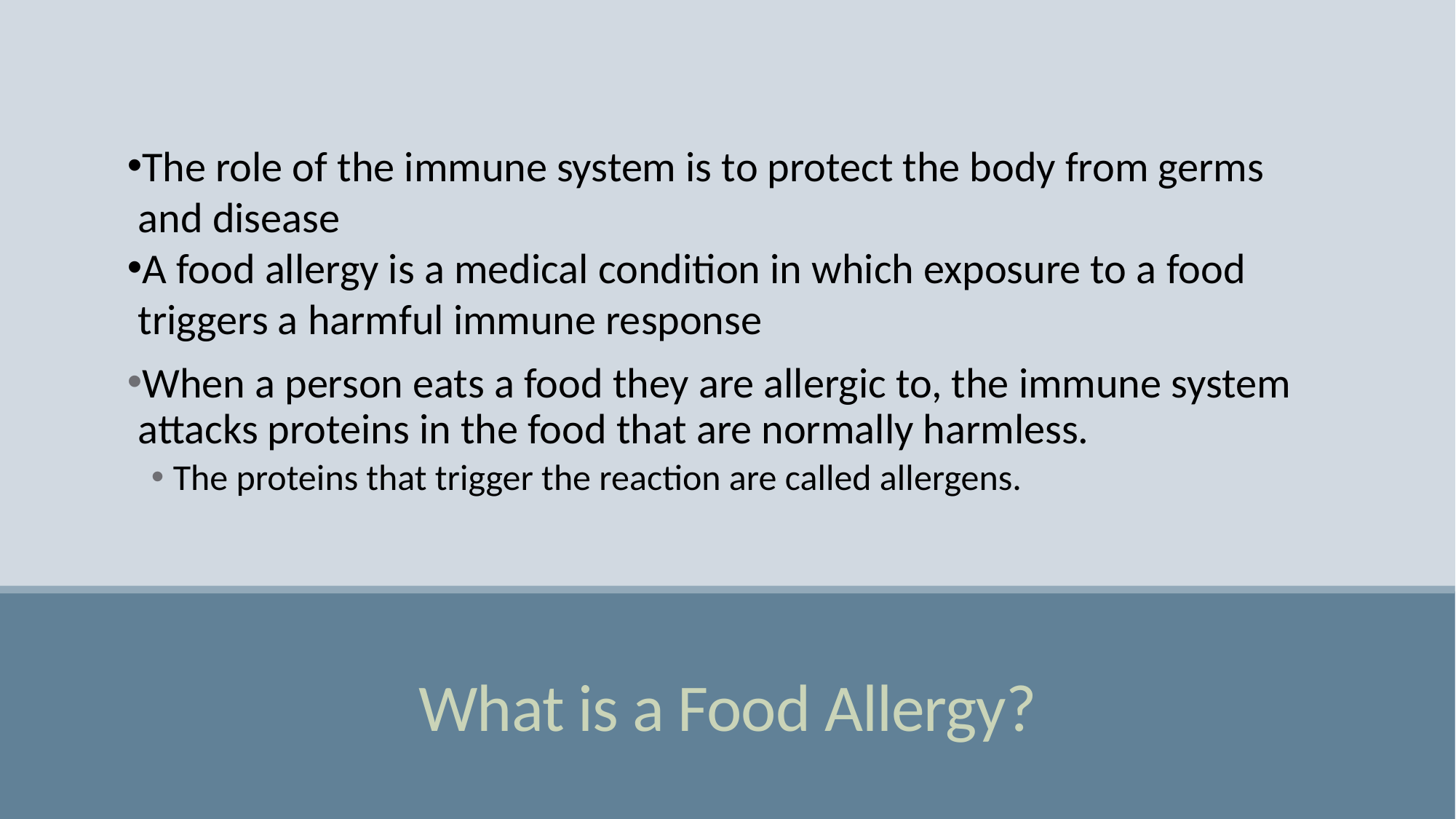

The role of the immune system is to protect the body from germs and disease
A food allergy is a medical condition in which exposure to a food triggers a harmful immune response
When a person eats a food they are allergic to, the immune system attacks proteins in the food that are normally harmless.
The proteins that trigger the reaction are called allergens.

# What is a Food Allergy?